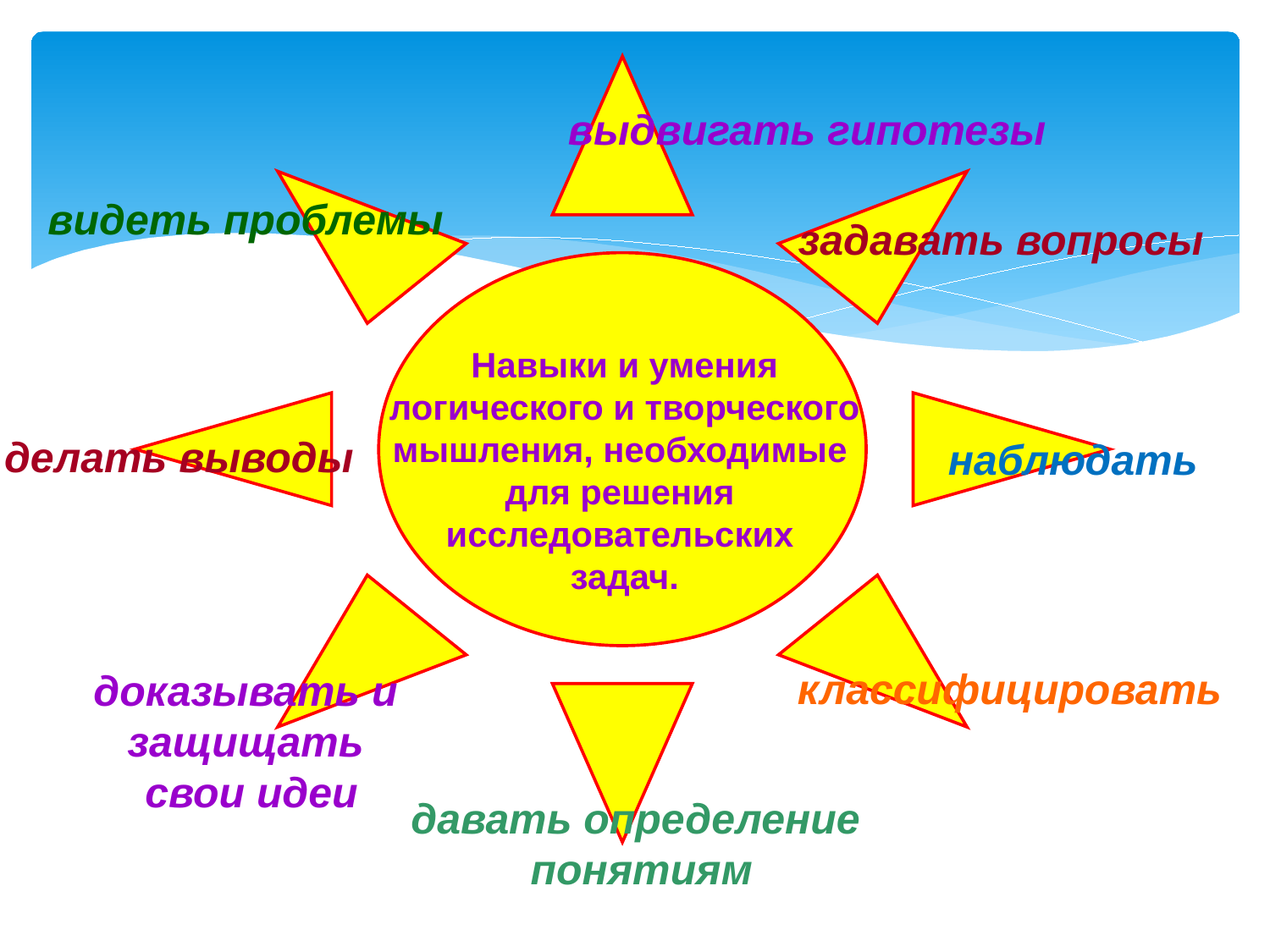

выдвигать гипотезы
видеть проблемы
задавать вопросы
 Навыки и умения
логического и творческого
мышления, необходимые
для решения
исследовательских
задач.

делать выводы
наблюдать
классифицировать
доказывать и защищать
 свои идеи
давать определение
 понятиям